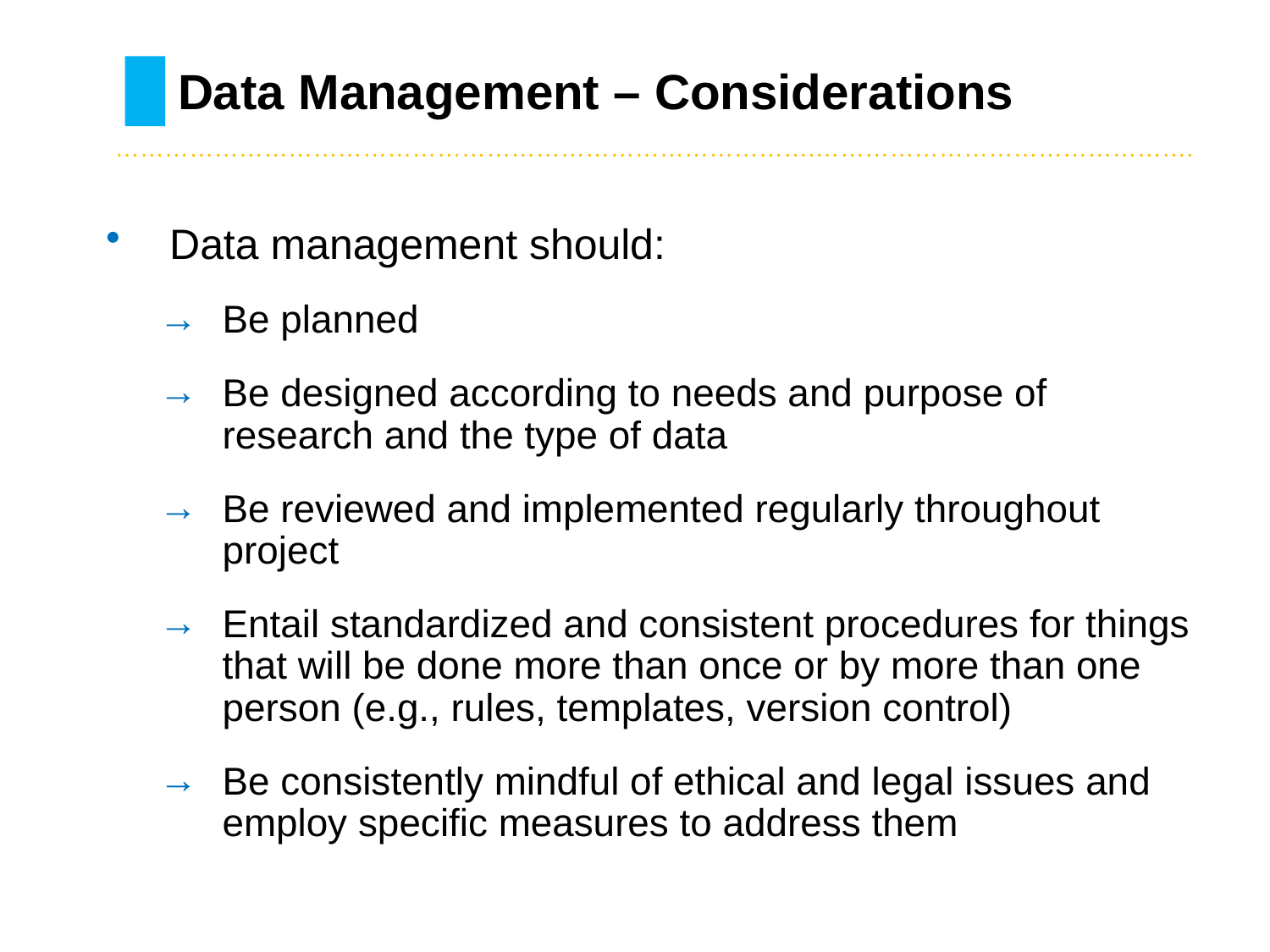

# Data Management – Considerations
………………………………………………………………………….……………………………………….
Data management should:
Be planned
Be designed according to needs and purpose of research and the type of data
Be reviewed and implemented regularly throughout project
Entail standardized and consistent procedures for things that will be done more than once or by more than one person (e.g., rules, templates, version control)
Be consistently mindful of ethical and legal issues and employ specific measures to address them